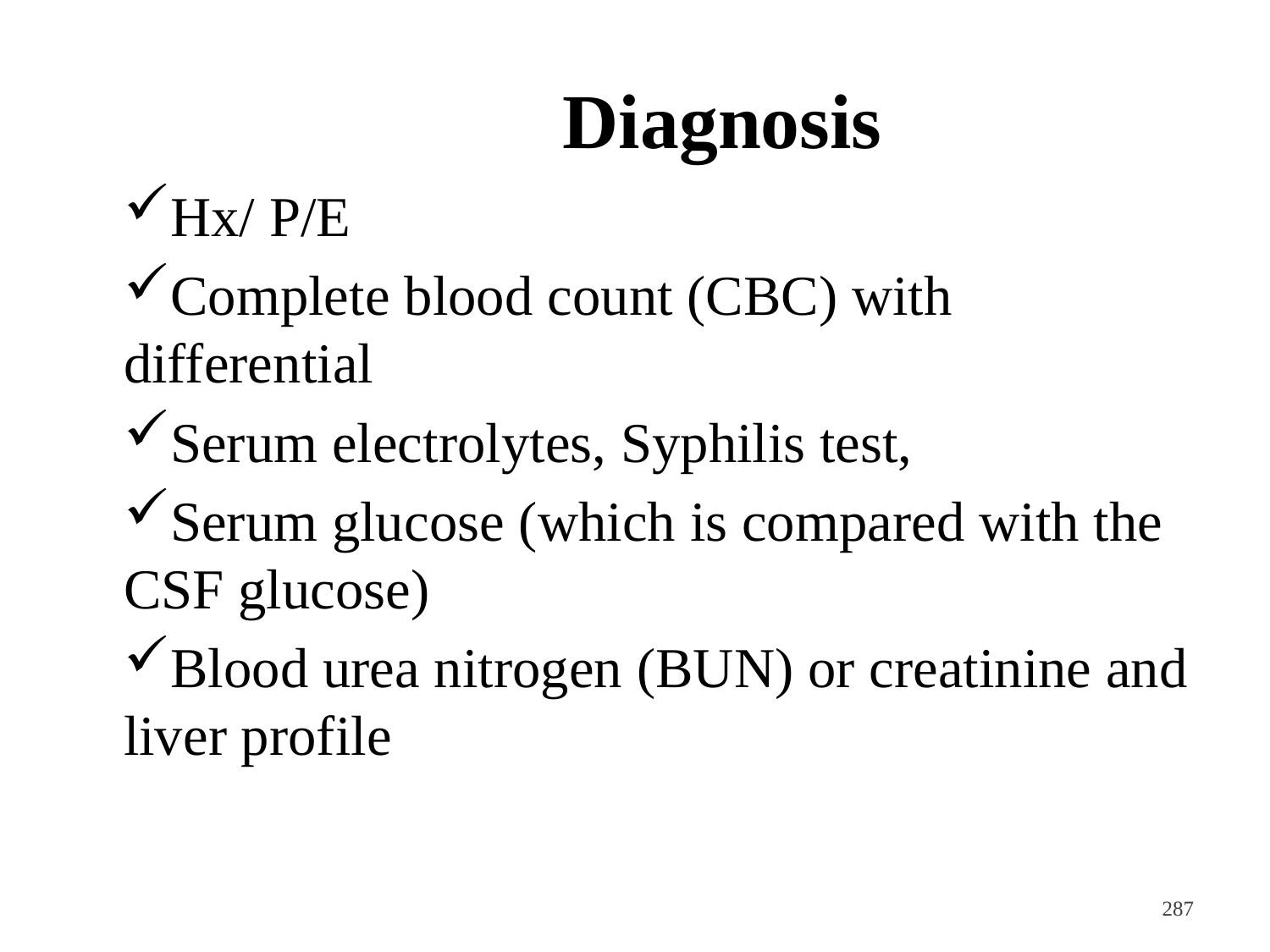

# Diagnosis
Hx/ P/E
Complete blood count (CBC) with differential
Serum electrolytes, Syphilis test,
Serum glucose (which is compared with the CSF glucose)
Blood urea nitrogen (BUN) or creatinine and liver profile

287